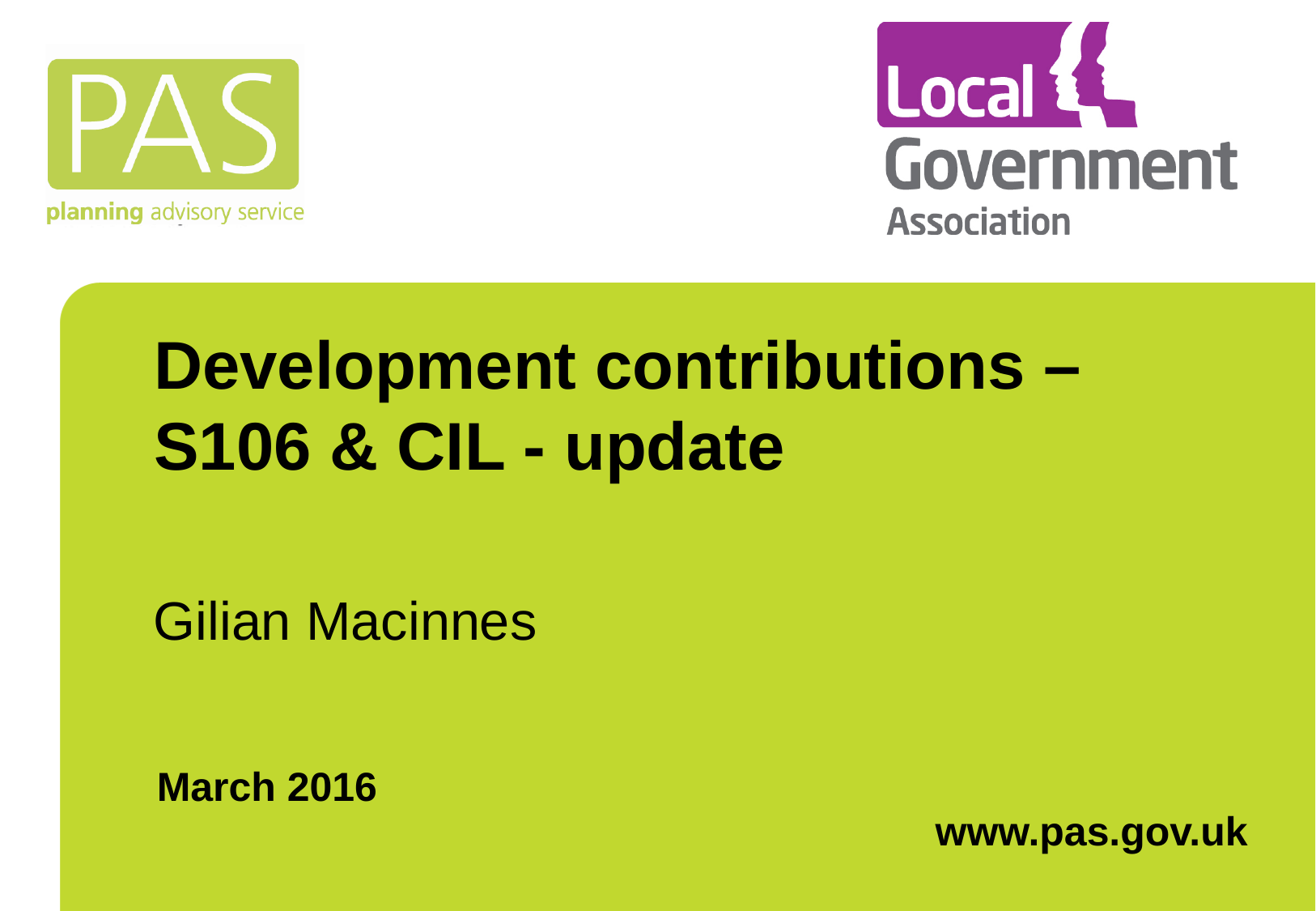

# Development contributions – S106 & CIL - update
Gilian Macinnes
March 2016
www.pas.gov.uk